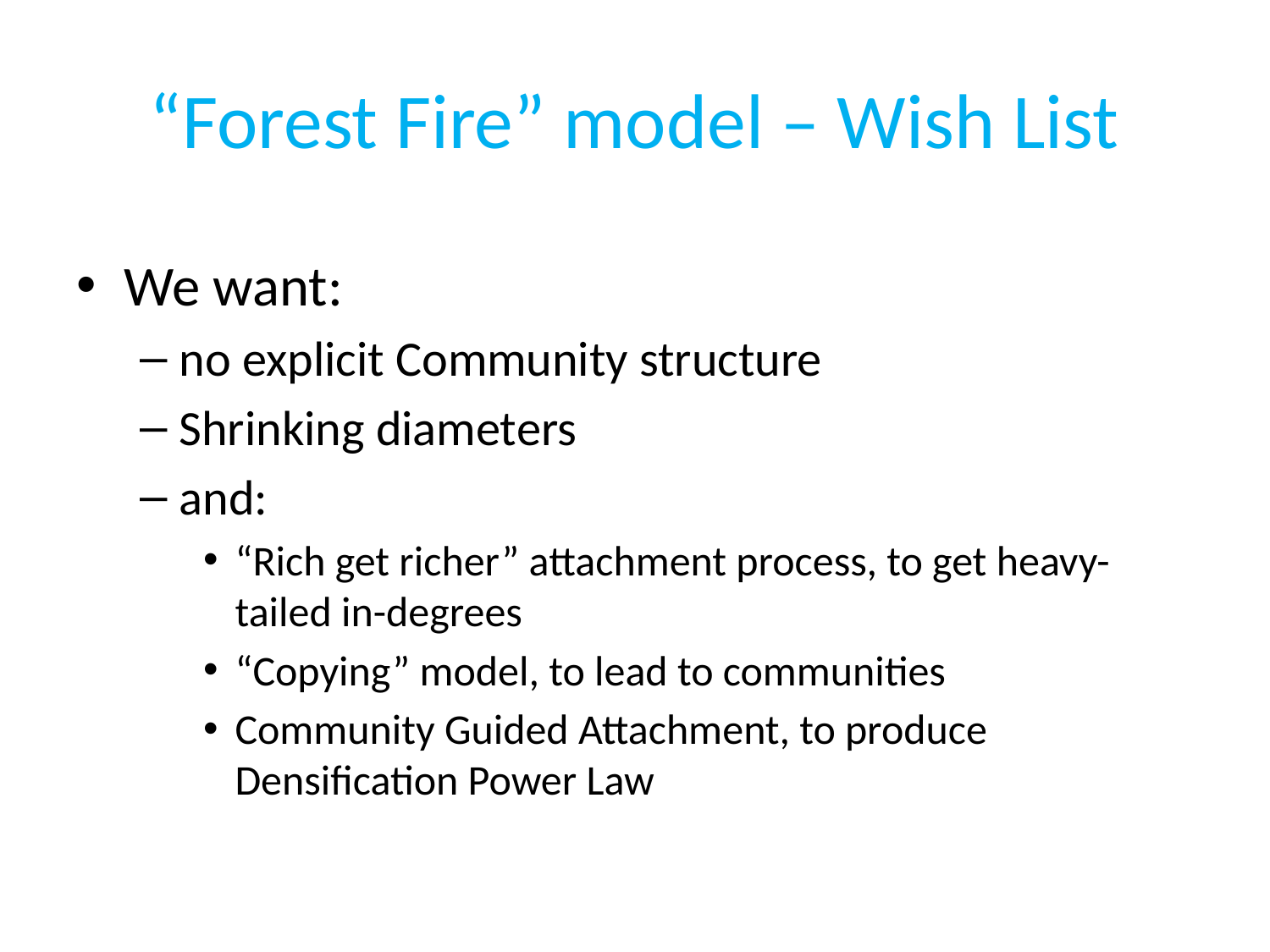

# “Forest Fire” model – Wish List
We want:
no explicit Community structure
Shrinking diameters
and:
“Rich get richer” attachment process, to get heavy-tailed in-degrees
“Copying” model, to lead to communities
Community Guided Attachment, to produce Densification Power Law